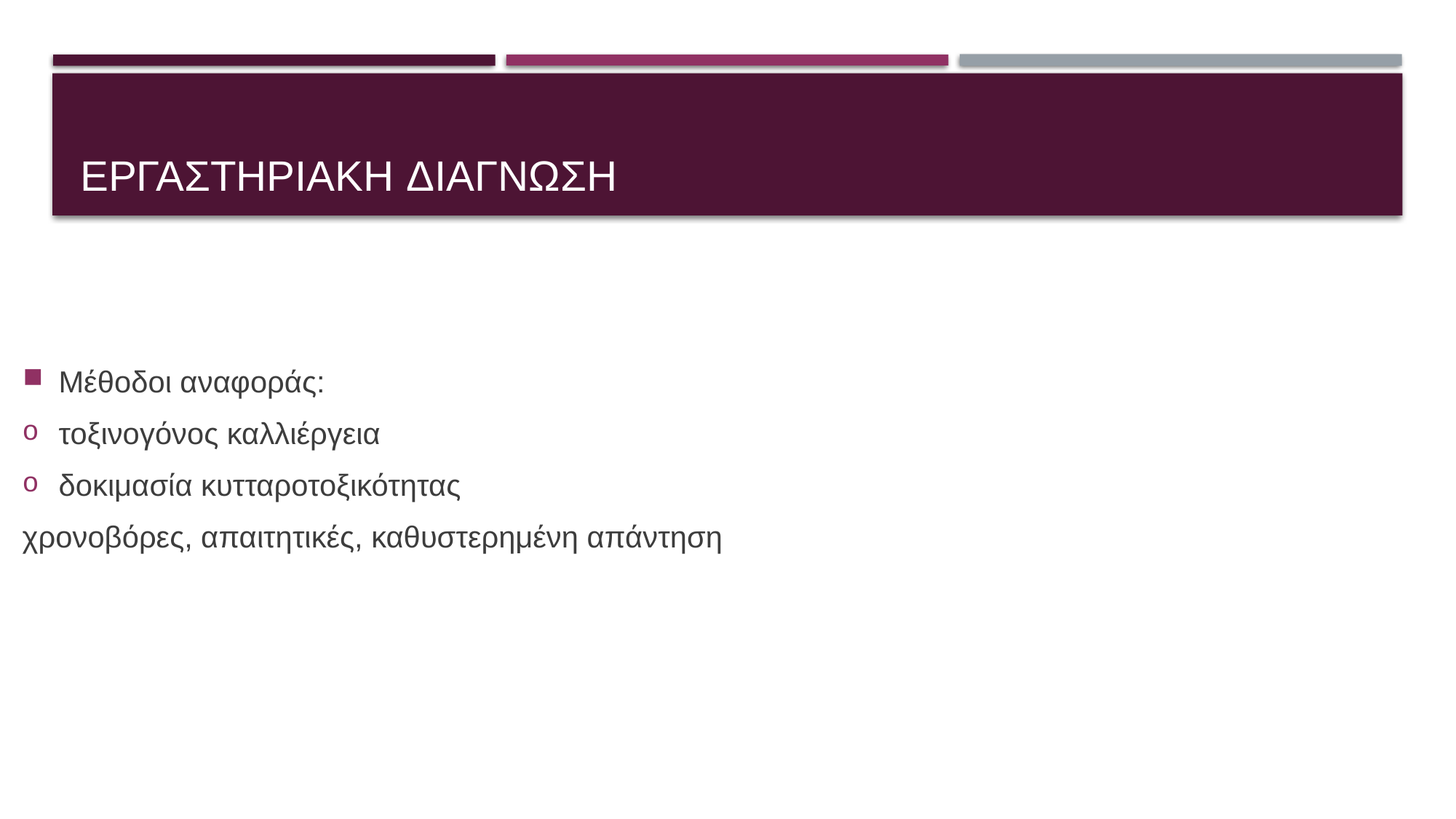

# εργαστηριακη διαγνωση
Μέθοδοι αναφοράς:
τοξινογόνος καλλιέργεια
δοκιμασία κυτταροτοξικότητας
χρονοβόρες, απαιτητικές, καθυστερημένη απάντηση